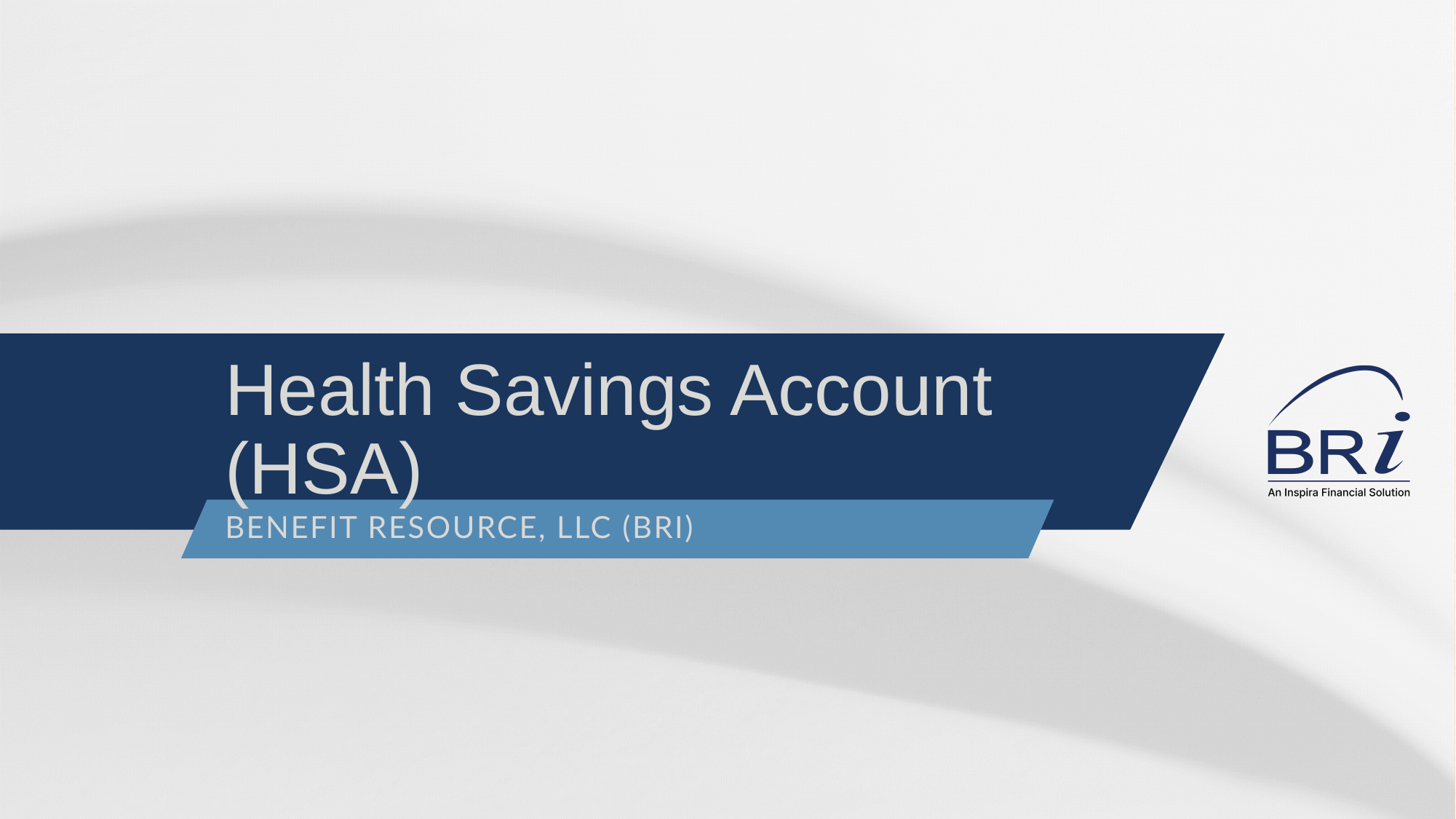

# Health Savings Account (HSA)
Benefit Resource, LLC (BRI)